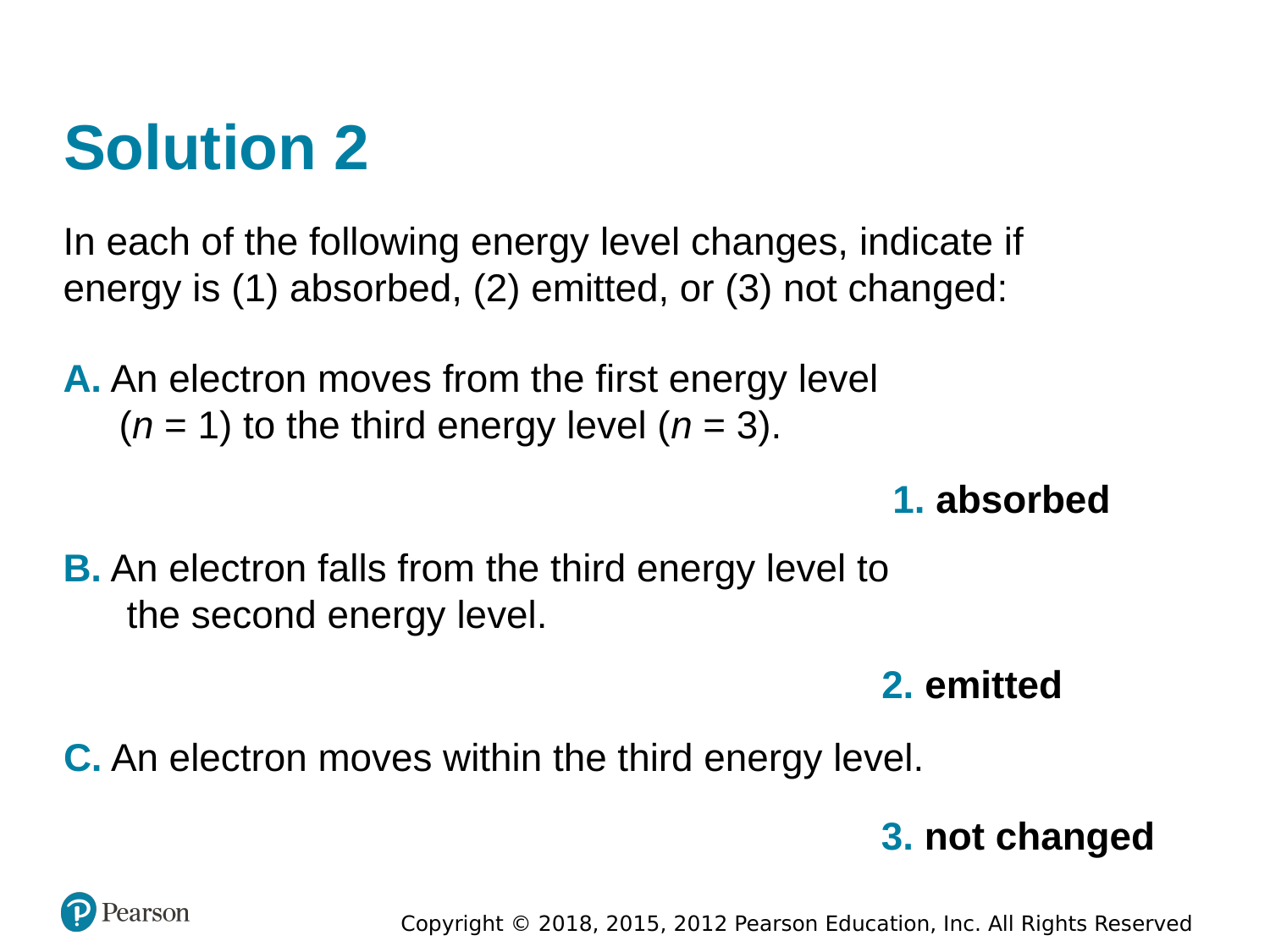

# Solution 2
In each of the following energy level changes, indicate if energy is (1) absorbed, (2) emitted, or (3) not changed:
A. An electron moves from the first energy level (n = 1) to the third energy level (n = 3).
1. absorbed
B. An electron falls from the third energy level to the second energy level.
2. emitted
C. An electron moves within the third energy level.
3. not changed